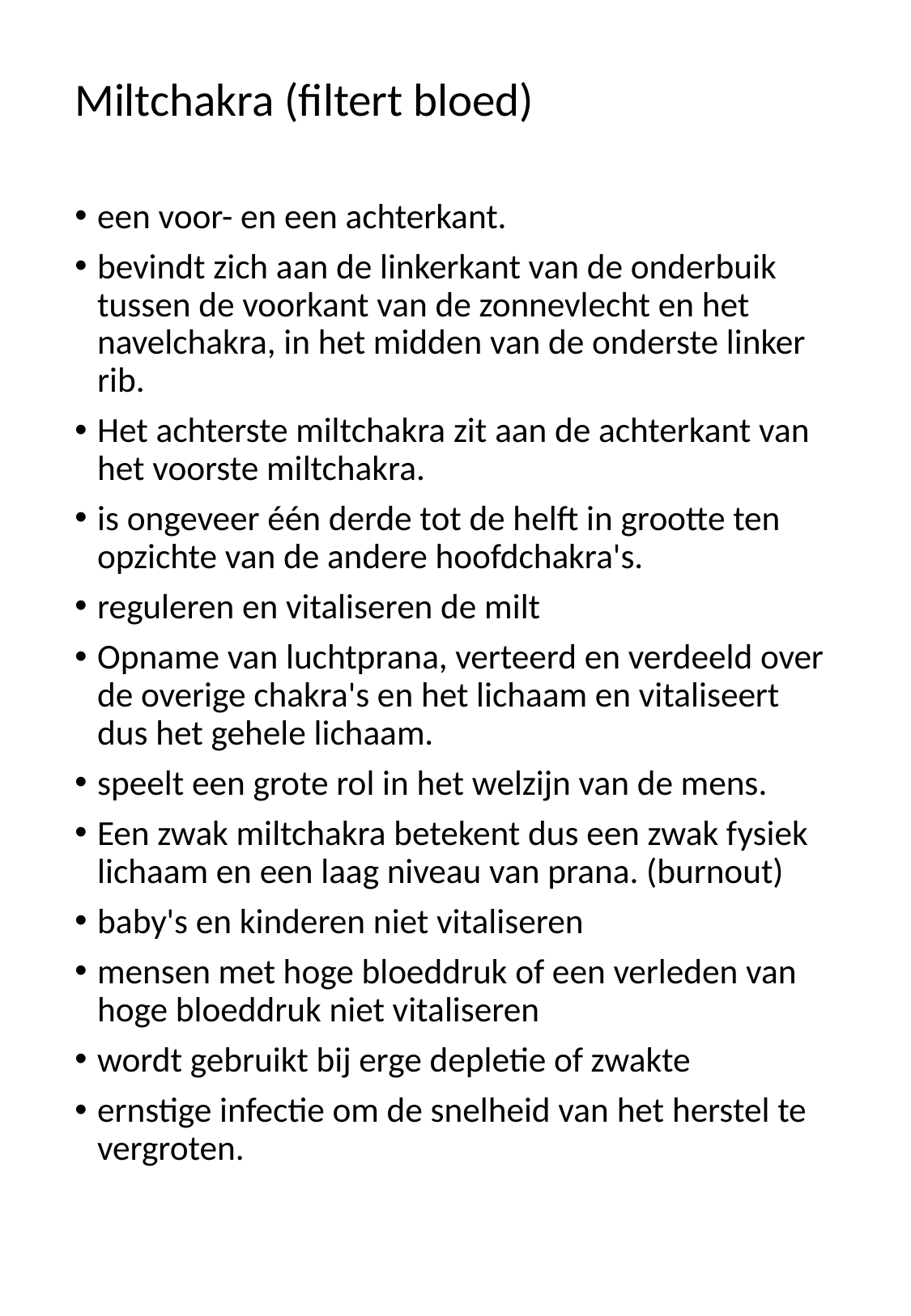

# Miltchakra (filtert bloed)
een voor- en een achterkant.
bevindt zich aan de linkerkant van de onderbuik tussen de voorkant van de zonnevlecht en het navelchakra, in het midden van de onderste linker rib.
Het achterste miltchakra zit aan de achterkant van het voorste miltchakra.
is ongeveer één derde tot de helft in grootte ten opzichte van de andere hoofdchakra's.
reguleren en vitaliseren de milt
Opname van luchtprana, verteerd en verdeeld over de overige chakra's en het lichaam en vitaliseert dus het gehele lichaam.
speelt een grote rol in het welzijn van de mens.
Een zwak miltchakra betekent dus een zwak fysiek lichaam en een laag niveau van prana. (burnout)
baby's en kinderen niet vitaliseren
mensen met hoge bloeddruk of een verleden van hoge bloeddruk niet vitaliseren
wordt gebruikt bij erge depletie of zwakte
ernstige infectie om de snelheid van het herstel te vergroten.